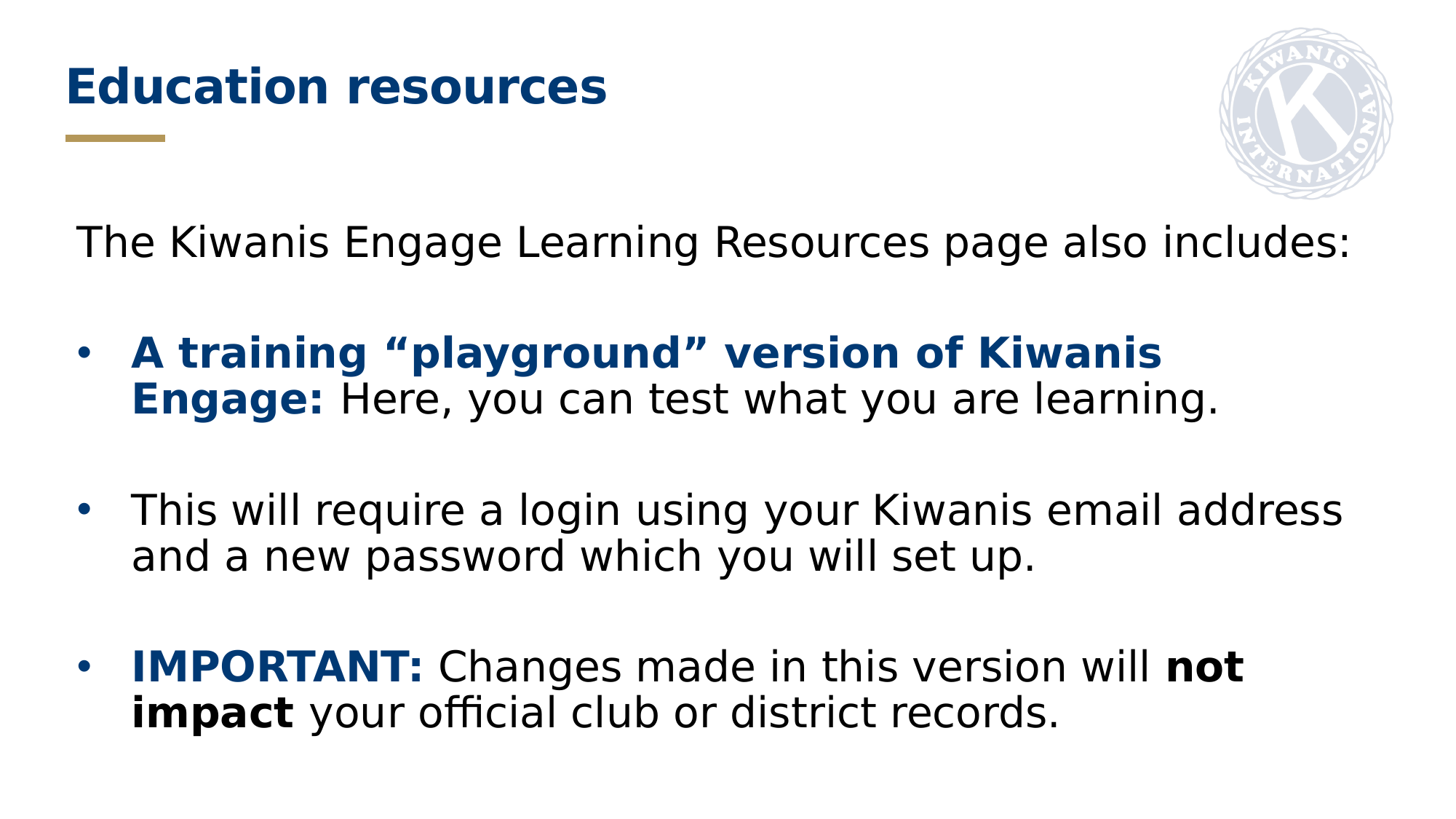

Education resources
The Kiwanis Engage Learning Resources page also includes:

A training “playground” version of Kiwanis Engage: Here, you can test what you are learning.

This will require a login using your Kiwanis email address and a new password which you will set up.

IMPORTANT: Changes made in this version will not impact your official club or district records.